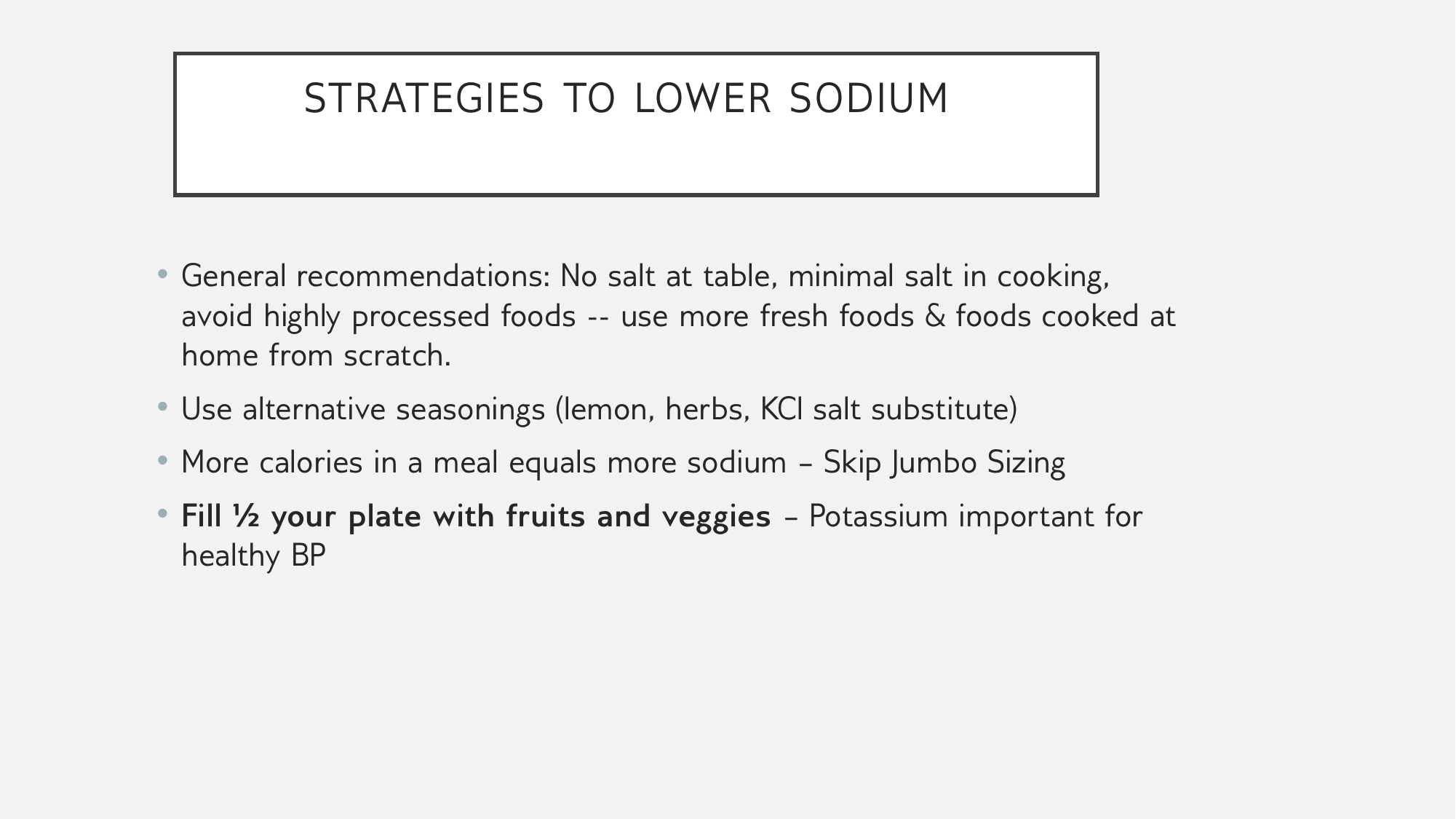

# Strategies to Lower Sodium
General recommendations: No salt at table, minimal salt in cooking, avoid highly processed foods -- use more fresh foods & foods cooked at home from scratch.
Use alternative seasonings (lemon, herbs, KCl salt substitute)
More calories in a meal equals more sodium – Skip Jumbo Sizing
Fill 1⁄2 your plate with fruits and veggies – Potassium important for healthy BP